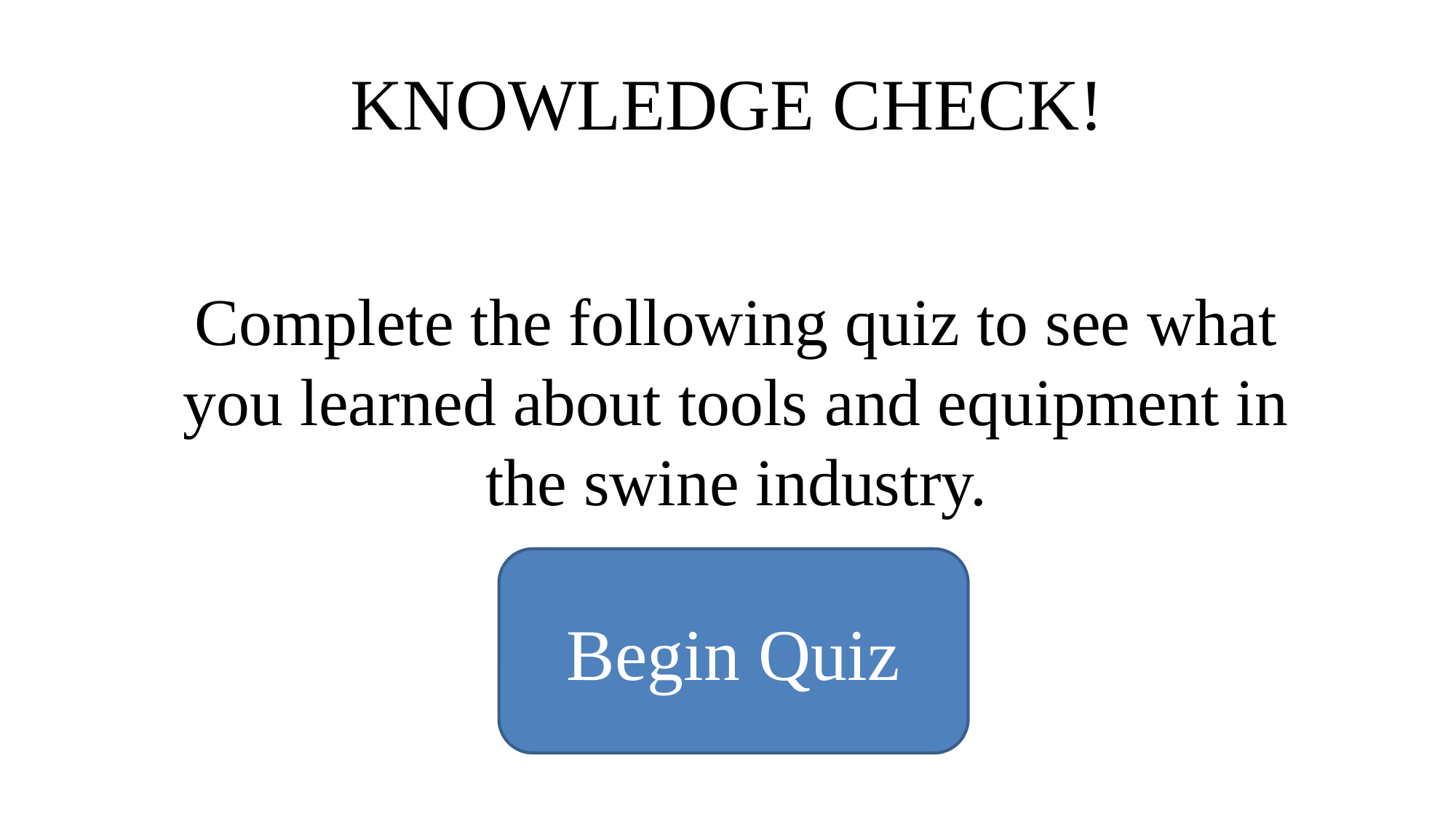

# KNOWLEDGE CHECK!
Complete the following quiz to see what you learned about tools and equipment in the swine industry.
Begin Quiz